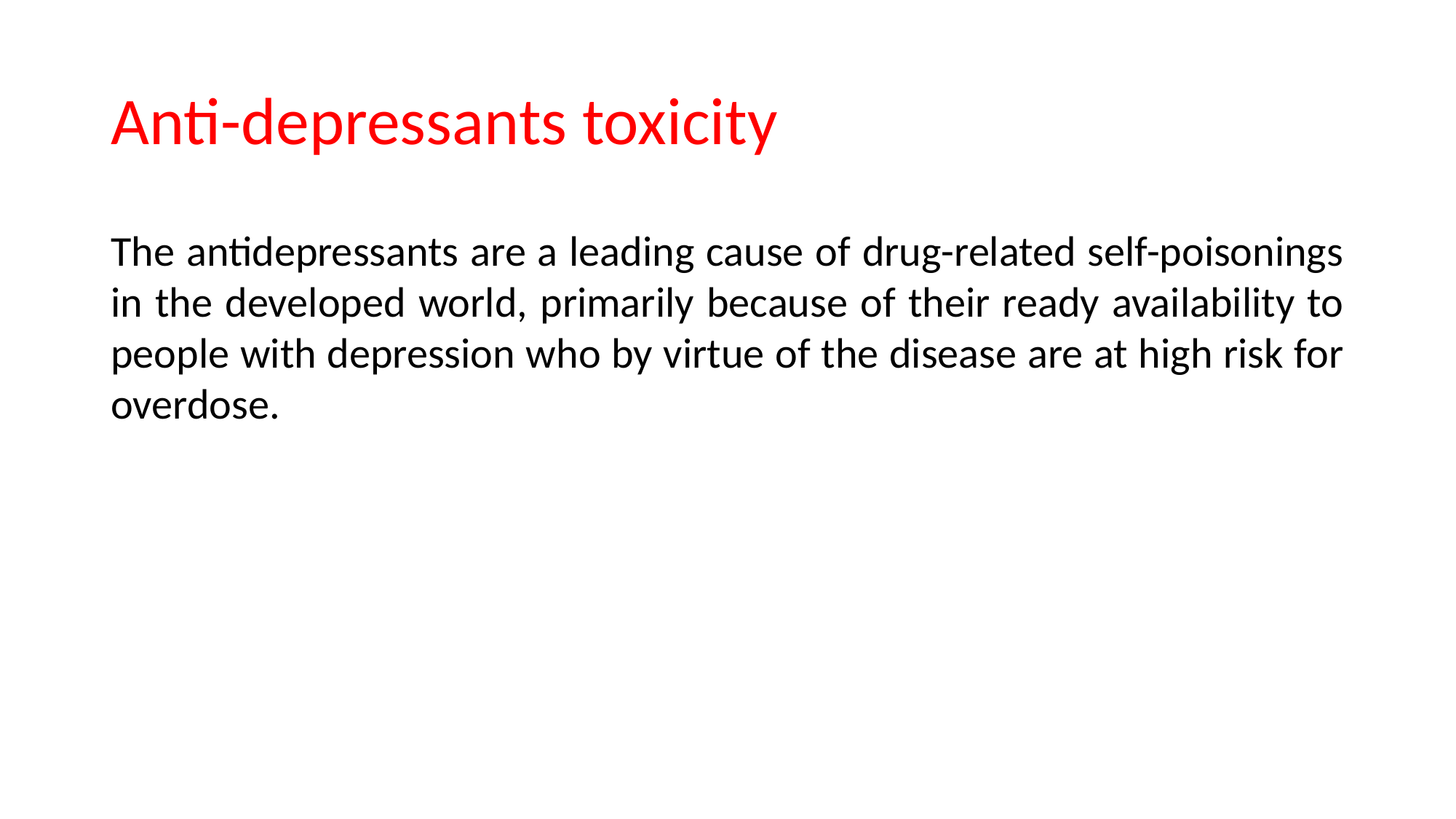

# Anti-depressants toxicity
The antidepressants are a leading cause of drug-related self-poisonings in the developed world, primarily because of their ready availability to people with depression who by virtue of the disease are at high risk for overdose.